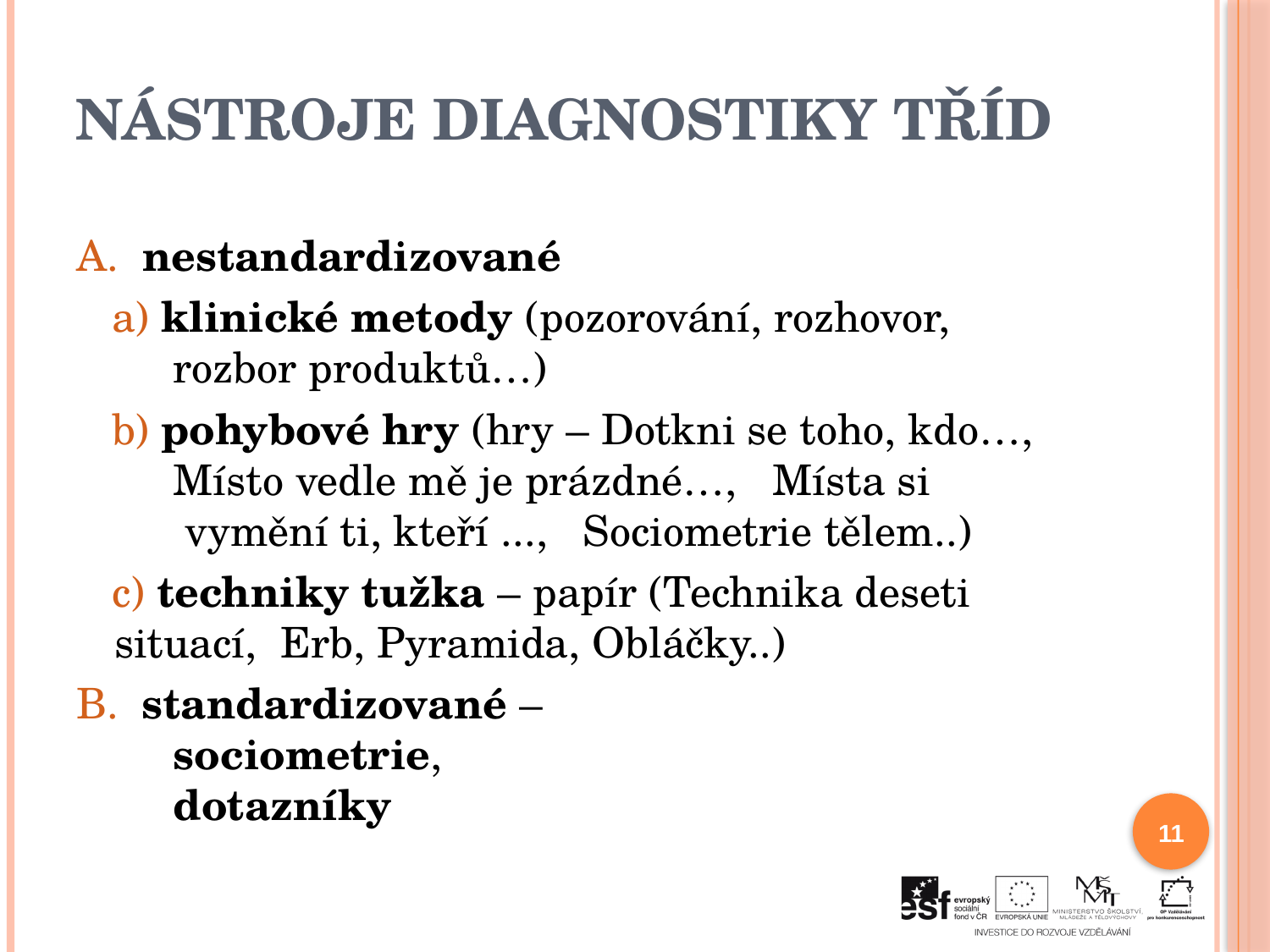

# Nástroje diagnostiky tříd
A.  nestandardizované
   a) klinické metody (pozorování, rozhovor,
     rozbor produktů…)
   b) pohybové hry (hry – Dotkni se toho, kdo…,
     Místo vedle mě je prázdné…,   Místa si
      vymění ti, kteří ...,   Sociometrie tělem..)
   c) techniky tužka – papír (Technika deseti 	situací,  Erb, Pyramida, Obláčky..)
B.  standardizované –
     sociometrie,
     dotazníky
11